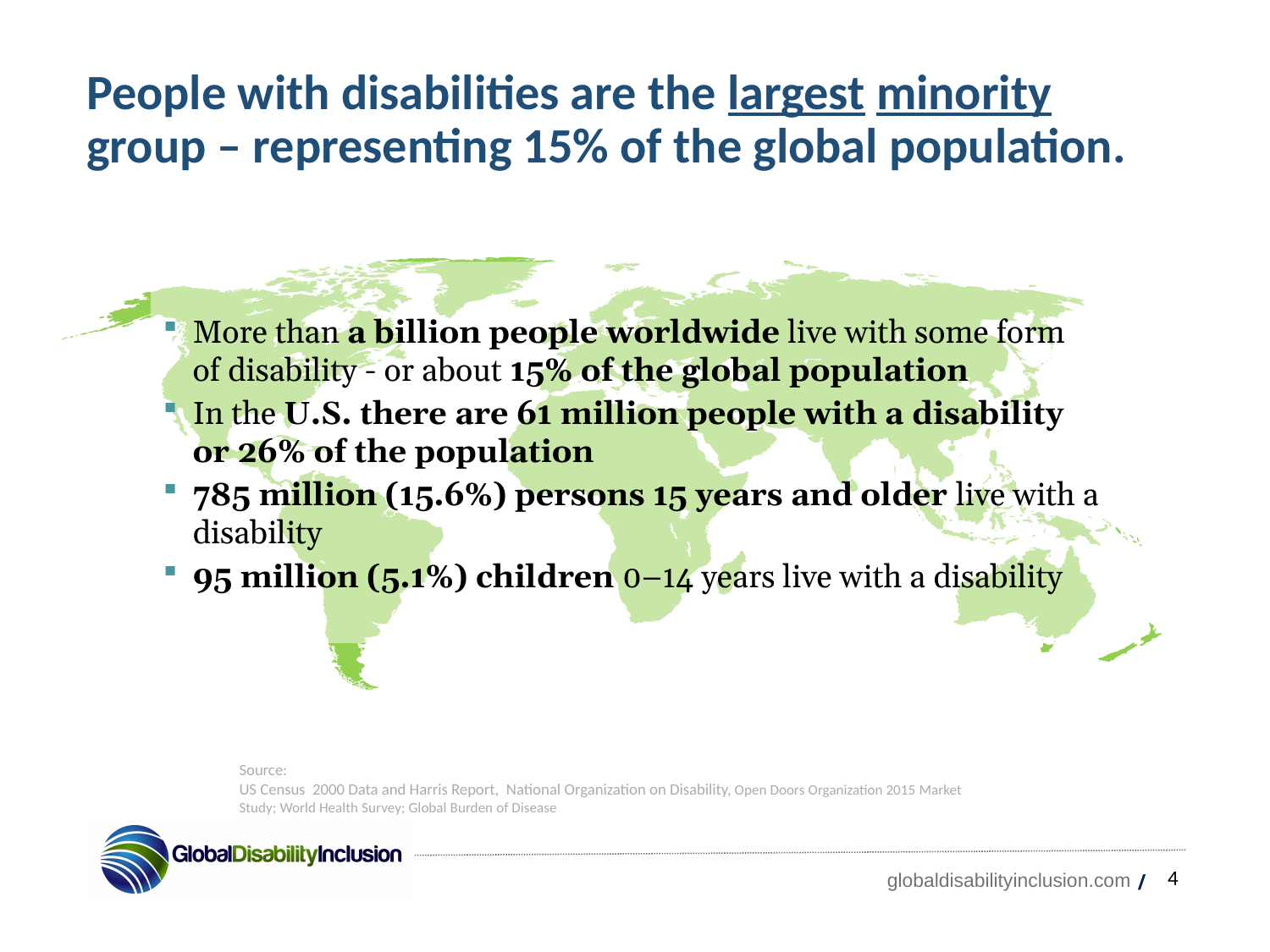

# People with disabilities are the largest minority group – representing 15% of the global population.

More than a billion people worldwide live with some form of disability - or about 15% of the global population
In the U.S. there are 61 million people with a disability or 26% of the population
785 million (15.6%) persons 15 years and older live with a disability
95 million (5.1%) children 0–14 years live with a disability

Source:
US Census  2000 Data and Harris Report,  National Organization on Disability, Open Doors Organization 2015 Market Study; World Health Survey; Global Burden of Disease

4